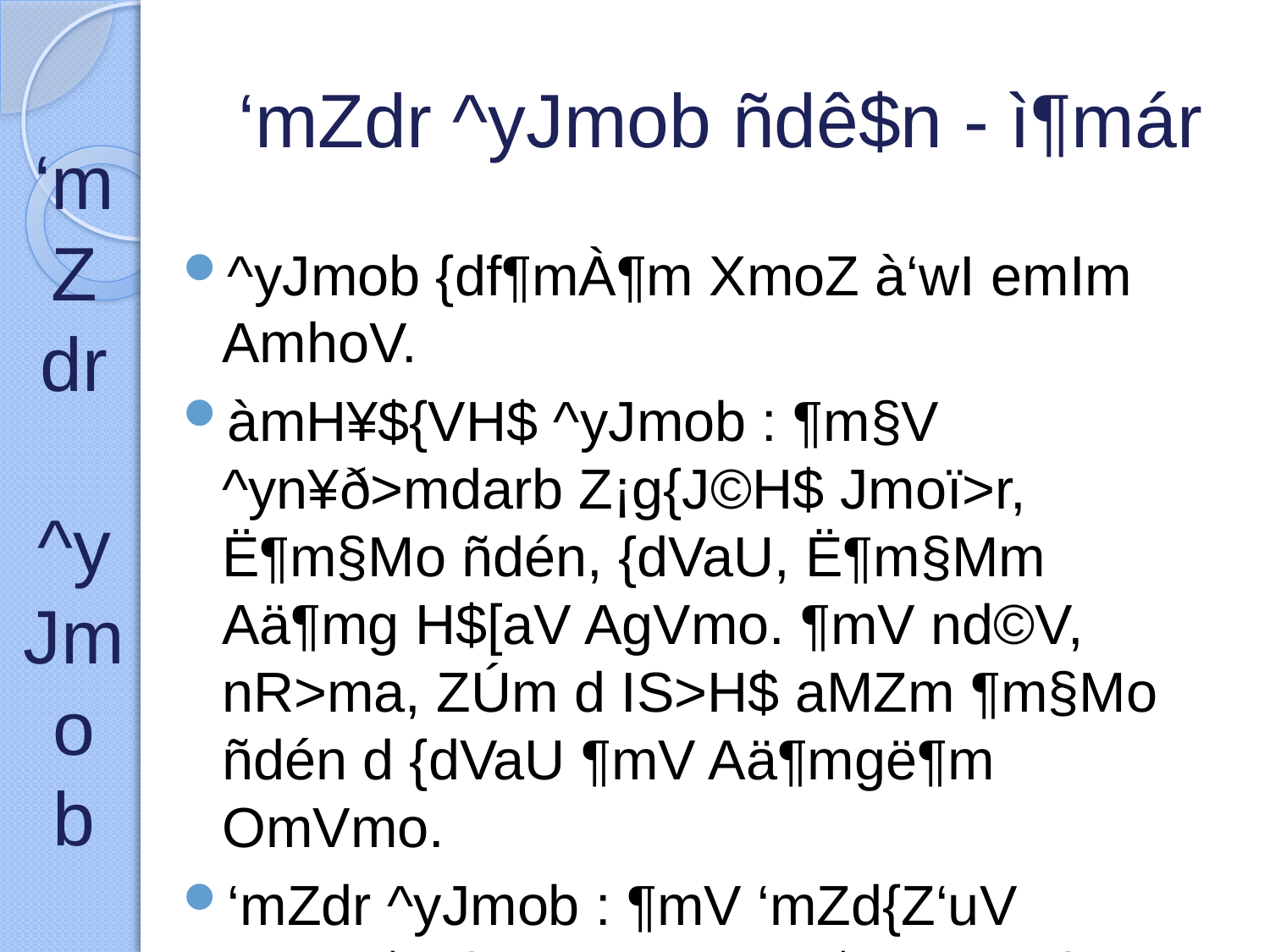

‘m
Z
dr

^y
Jmo
b
# ‘mZdr ^yJmob ñdê$n - ì¶már
^yJmob {df¶mÀ¶m XmoZ à‘wI emIm AmhoV.
àmH¥${VH$ ^yJmob : ¶m§V ^yn¥ð>mdarb Z¡g{J©H$ Jmoï>r, Ë¶m§Mo ñdén, {dVaU, Ë¶m§Mm Aä¶mg H$[aV AgVmo. ¶mV nd©V, nR>ma, ZÚm d IS>H$ aMZm ¶m§Mo ñdén d {dVaU ¶mV Aä¶mgë¶m OmVmo.
‘mZdr ^yJmob : ¶mV ‘mZd{Z‘uV KQ>H$m§Mm Aä¶mg H$aUmar d àmH¥${VH$ KQ>H$m§Mm Ë¶mÀ¶mda hmoUmam n[aUm‘ Aä¶mgUmar emIm Amho.